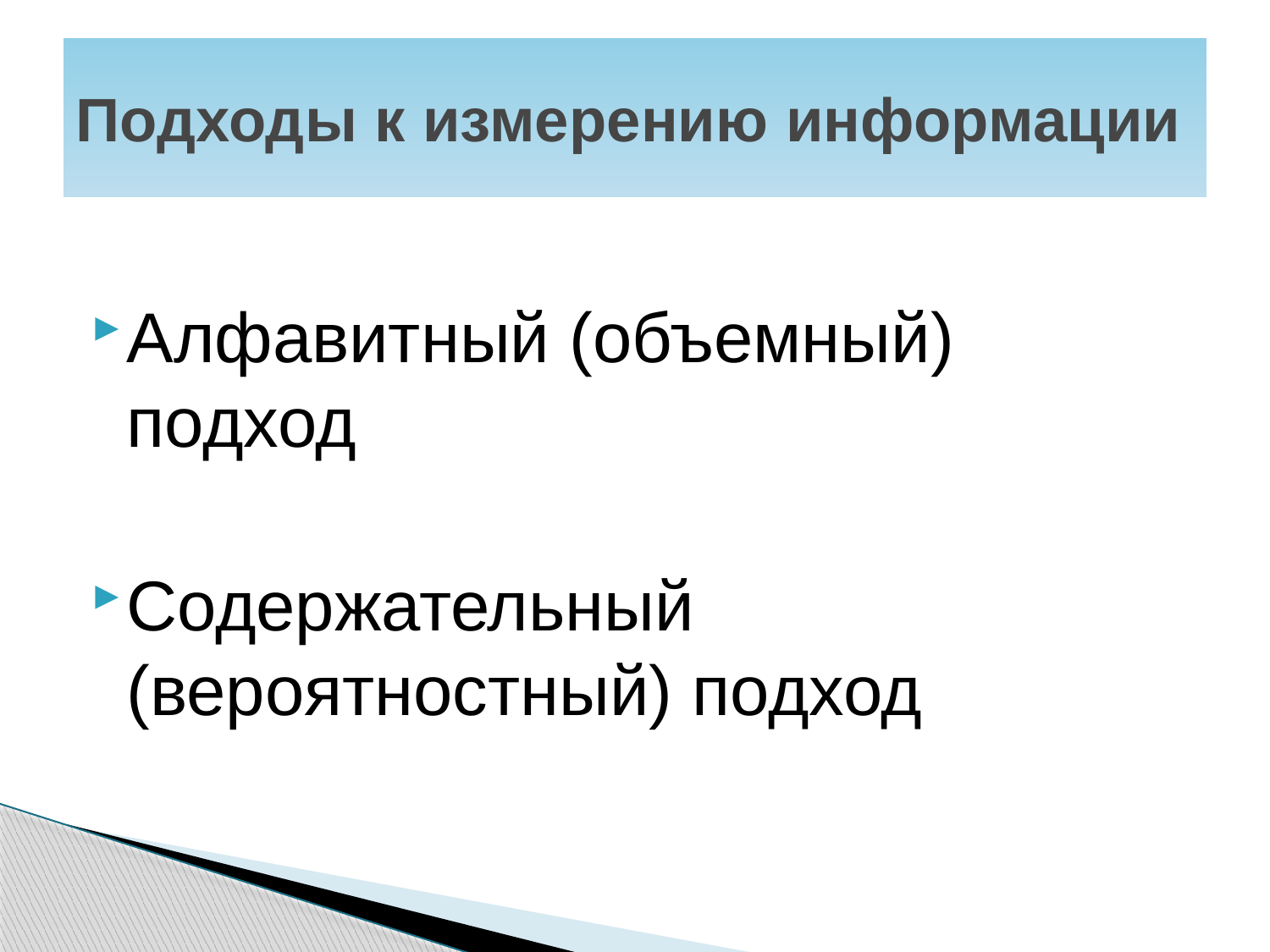

# Подходы к измерению информации
Алфавитный (объемный) подход

Содержательный (вероятностный) подход